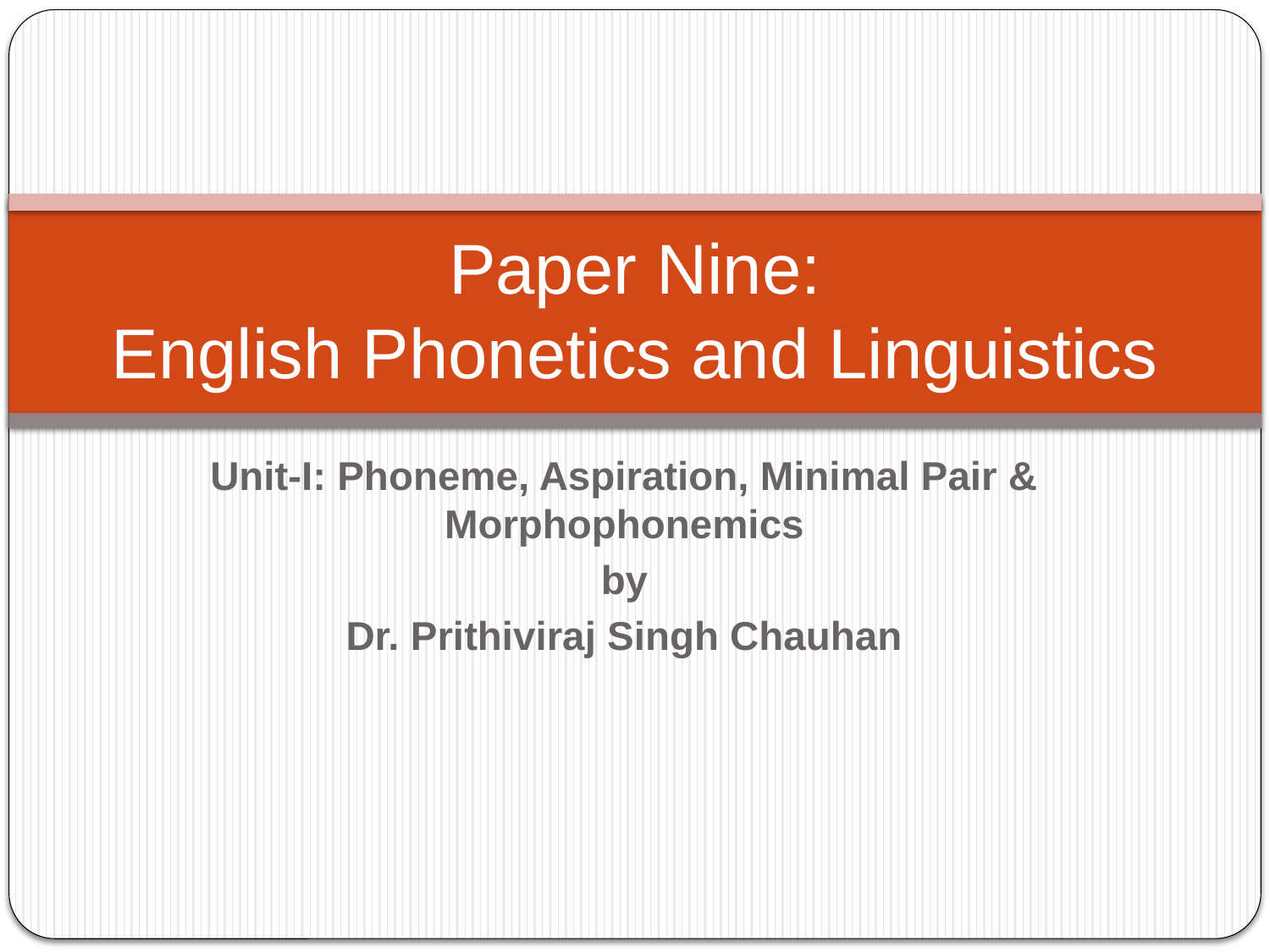

# Paper Nine: English Phonetics and Linguistics
Unit-I: Phoneme, Aspiration, Minimal Pair & Morphophonemics
by
Dr. Prithiviraj Singh Chauhan